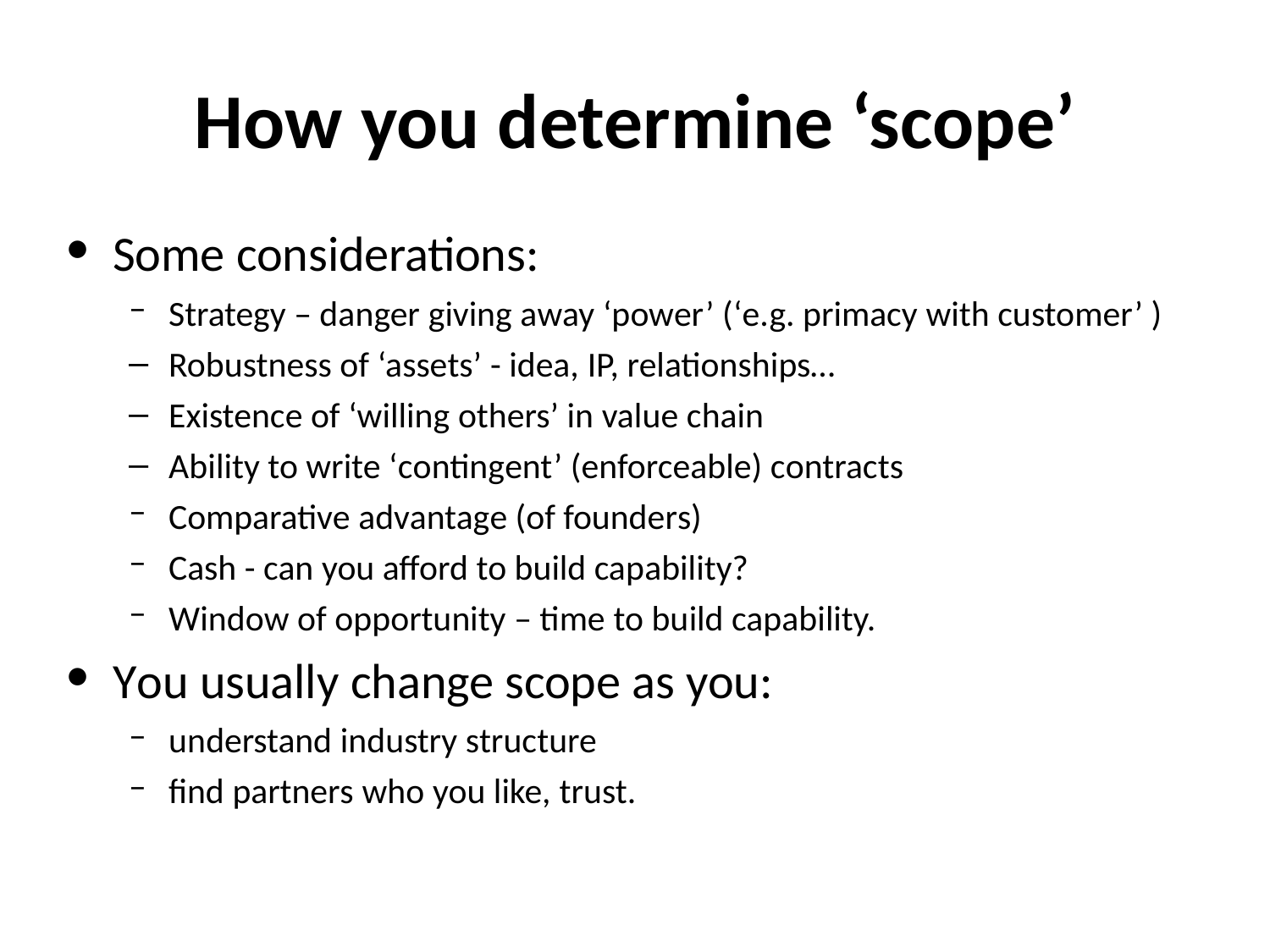

# How you determine ‘scope’
Some considerations:
Strategy – danger giving away ‘power’ (‘e.g. primacy with customer’ )
Robustness of ‘assets’ - idea, IP, relationships…
Existence of ‘willing others’ in value chain
Ability to write ‘contingent’ (enforceable) contracts
Comparative advantage (of founders)
Cash - can you afford to build capability?
Window of opportunity – time to build capability.
You usually change scope as you:
understand industry structure
find partners who you like, trust.